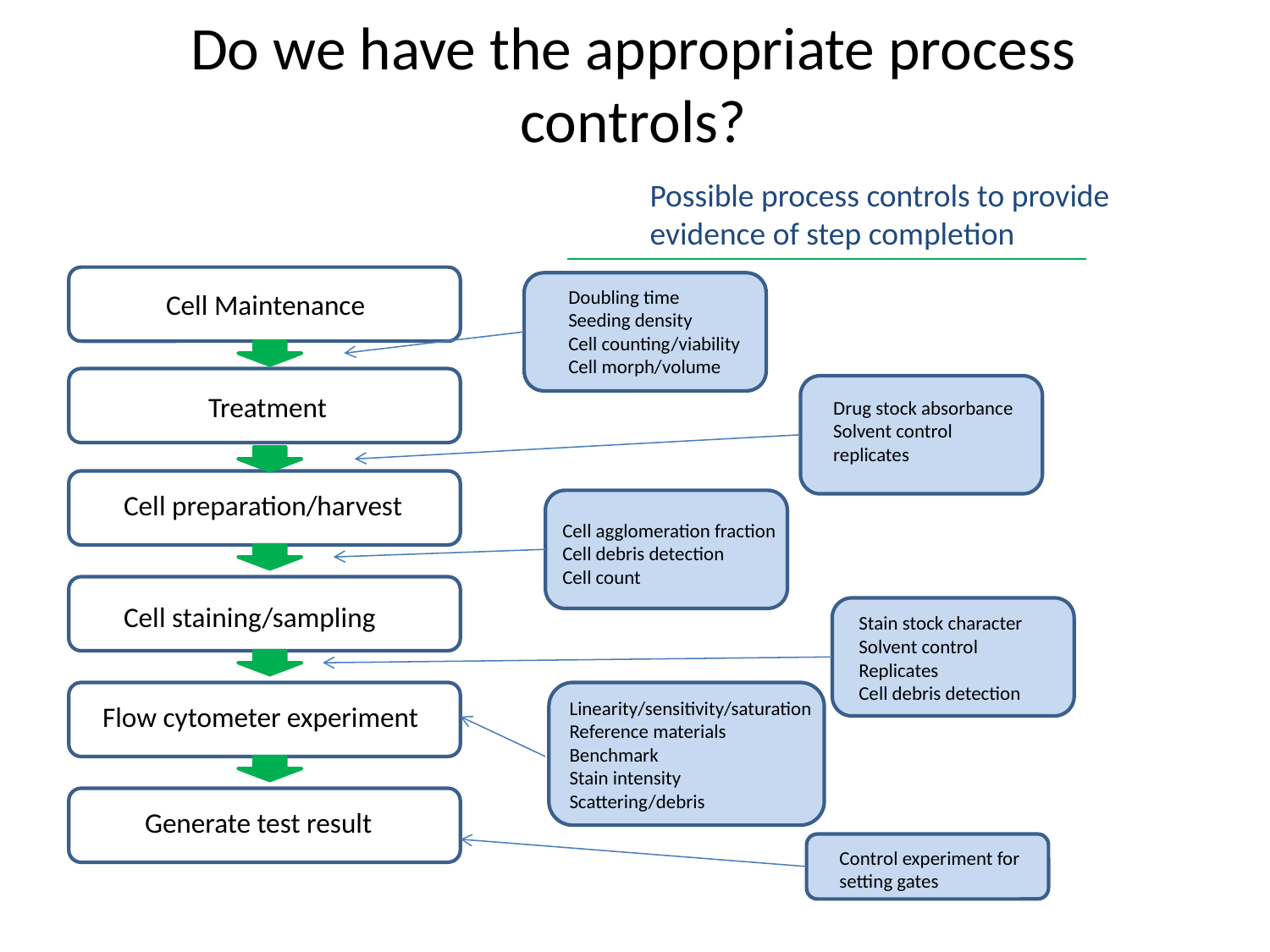

# Do we have the appropriate process controls?
Possible process controls to provide evidence of step completion

Doubling time
Seeding density
Cell counting/viability
Cell morph/volume

Drug stock absorbance
Solvent control
replicates

Cell agglomeration fraction
Cell debris detection
Cell count

Stain stock character
Solvent control
Replicates
Cell debris detection

Linearity/sensitivity/saturation
Reference materials
Benchmark
Stain intensity
Scattering/debris

Control experiment for setting gates
Cell Maintenance

Treatment

Cell preparation/harvest

Cell staining/sampling

Flow cytometer experiment

Generate test result